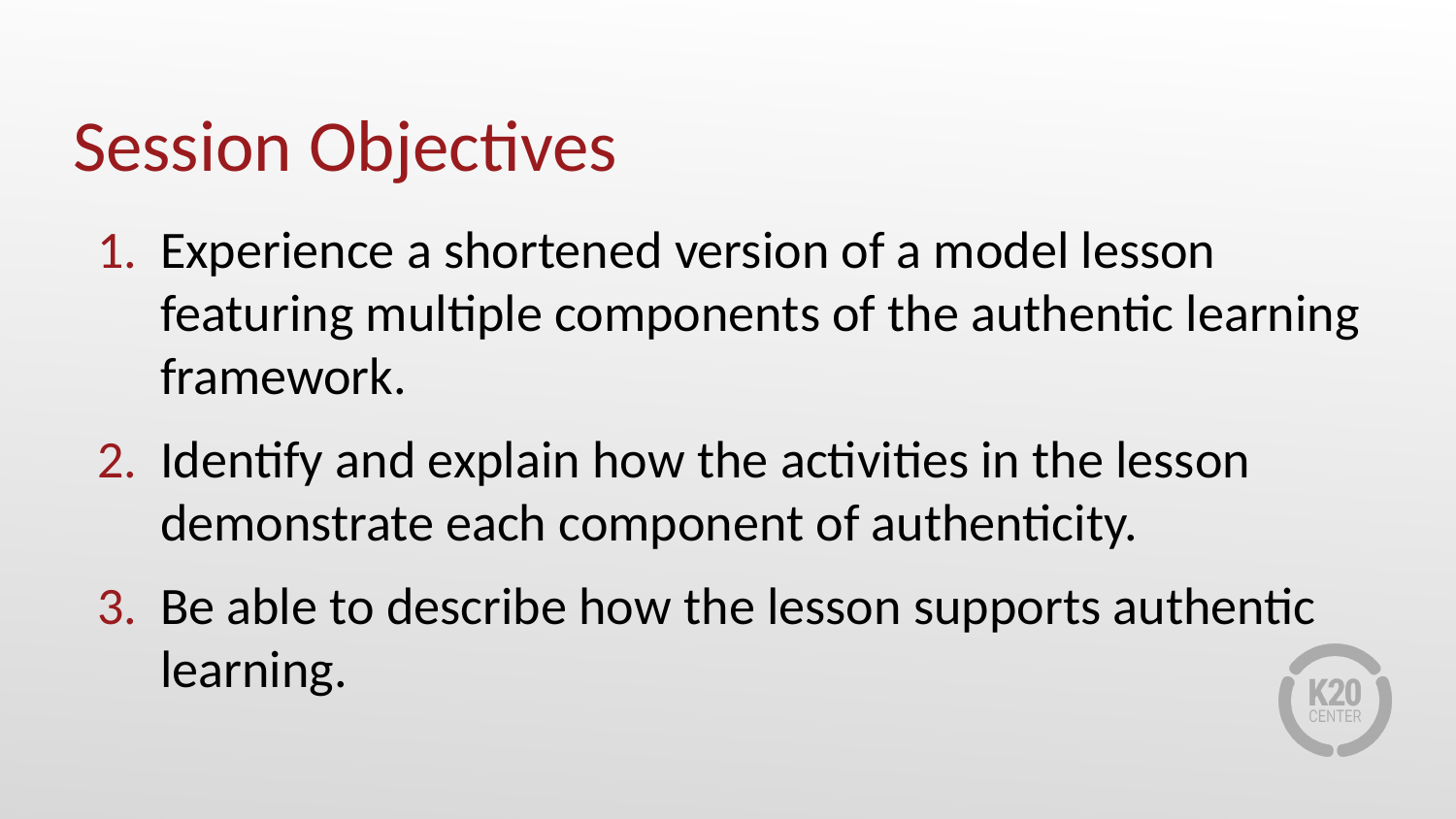

# Session Objectives
Experience a shortened version of a model lesson featuring multiple components of the authentic learning framework.
Identify and explain how the activities in the lesson demonstrate each component of authenticity.
Be able to describe how the lesson supports authentic learning.